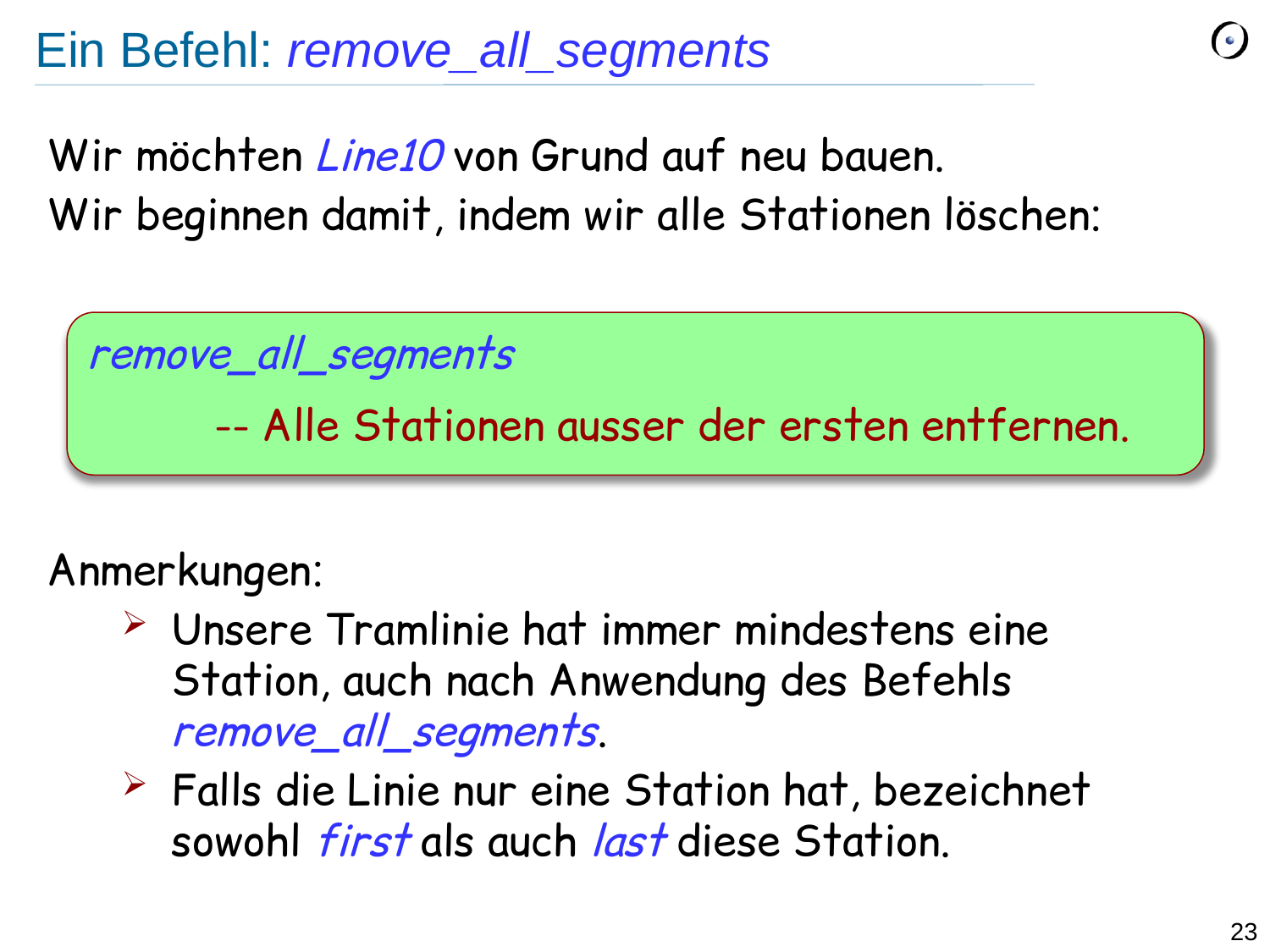

# Ein Befehl: remove_all_segments
Wir möchten Line10 von Grund auf neu bauen.
Wir beginnen damit, indem wir alle Stationen löschen:

Anmerkungen:
Unsere Tramlinie hat immer mindestens eine Station, auch nach Anwendung des Befehls remove_all_segments.
Falls die Linie nur eine Station hat, bezeichnet sowohl first als auch last diese Station.
remove_all_segments
	-- Alle Stationen ausser der ersten entfernen.